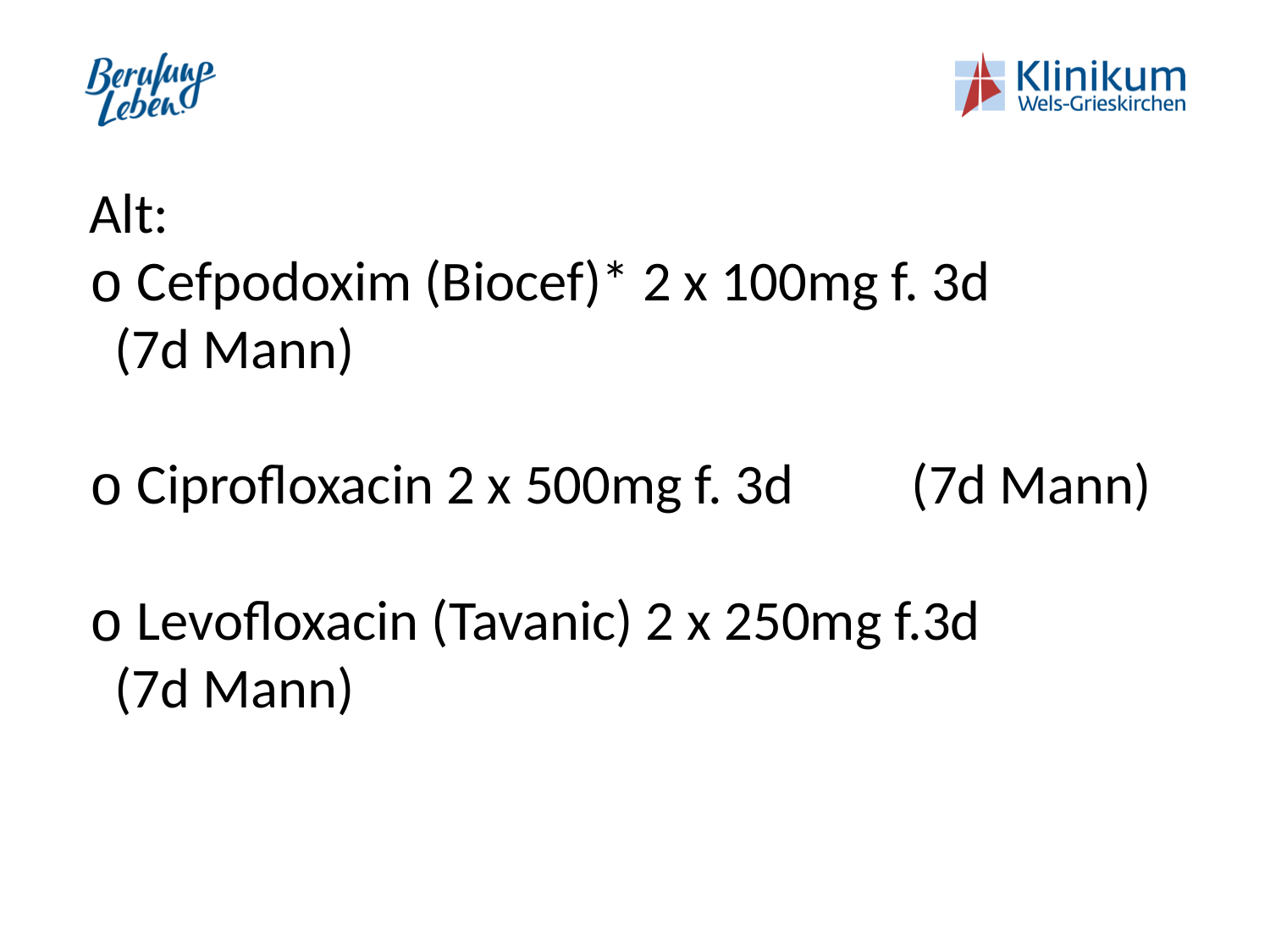

Alt:
Cefpodoxim (Biocef)* 2 x 100mg f. 3d
  (7d Mann)

Ciprofloxacin 2 x 500mg f. 3d	 (7d Mann)

Levofloxacin (Tavanic) 2 x 250mg f.3d
  (7d Mann)